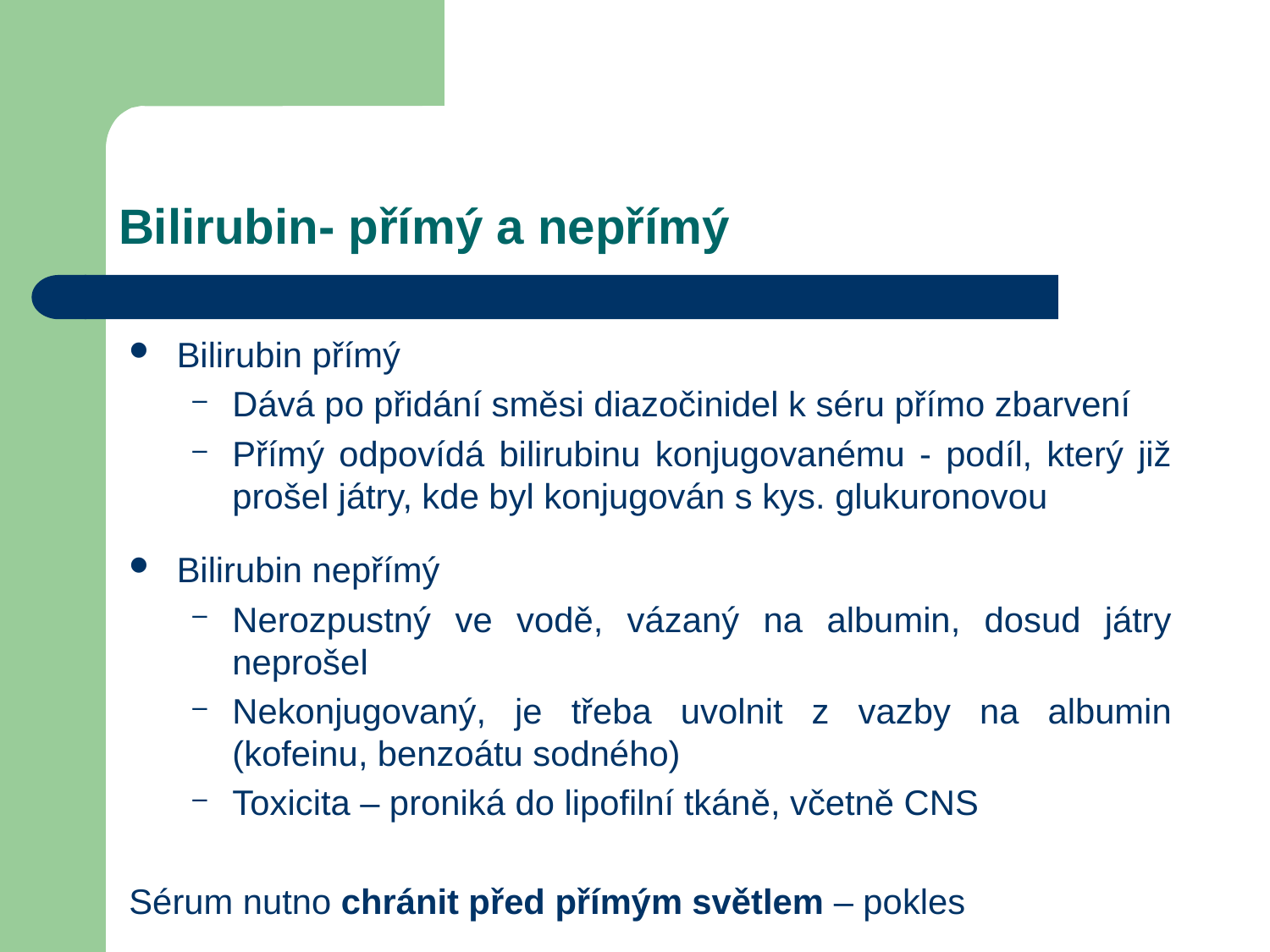

# Bilirubin- přímý a nepřímý
Bilirubin přímý
Dává po přidání směsi diazočinidel k séru přímo zbarvení
Přímý odpovídá bilirubinu konjugovanému - podíl, který již prošel játry, kde byl konjugován s kys. glukuronovou

Bilirubin nepřímý
Nerozpustný ve vodě, vázaný na albumin, dosud játry neprošel
Nekonjugovaný, je třeba uvolnit z vazby na albumin (kofeinu, benzoátu sodného)
Toxicita – proniká do lipofilní tkáně, včetně CNS

Sérum nutno chránit před přímým světlem – pokles